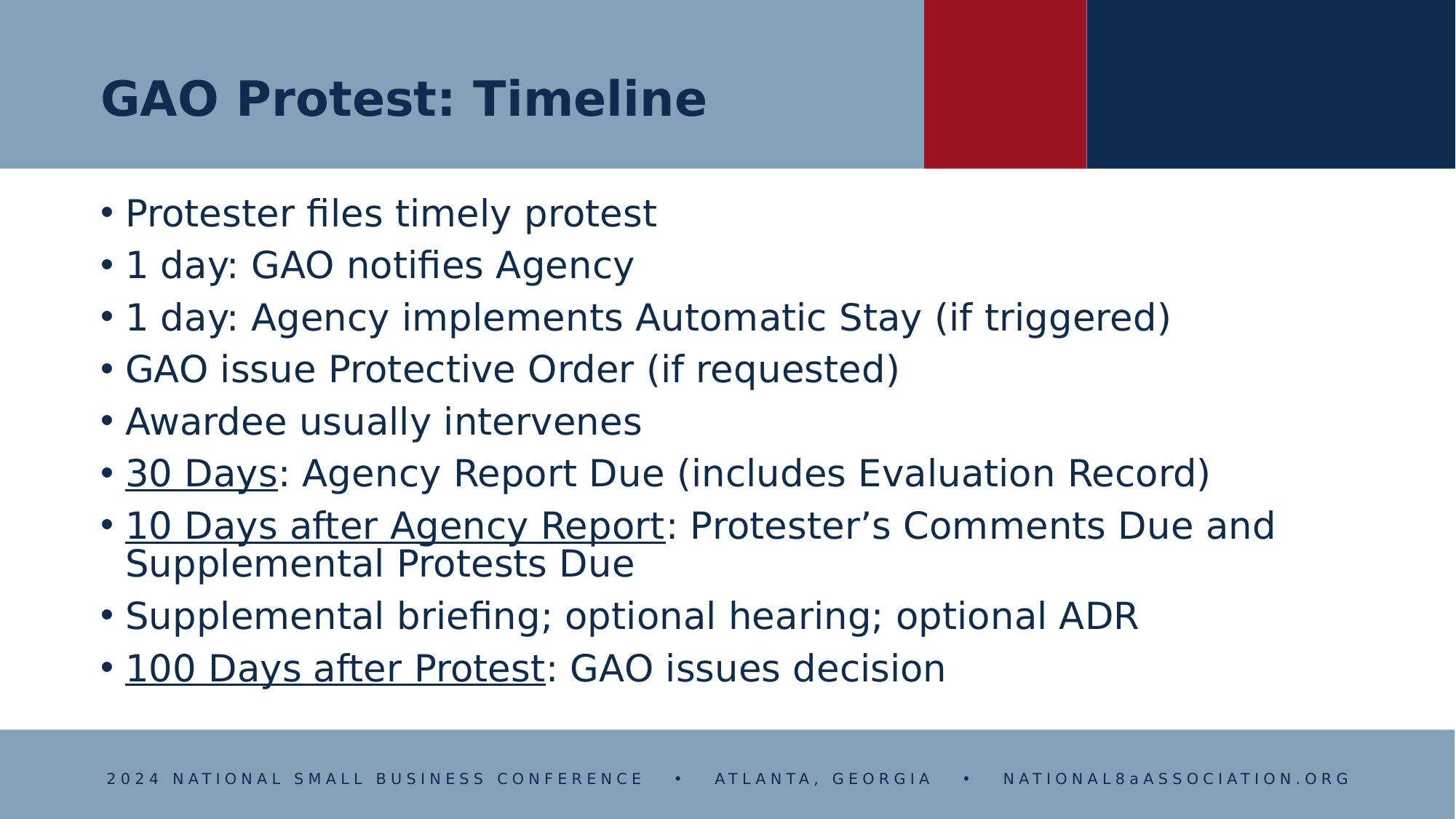

# GAO Protest: Timeline
Protester files timely protest
1 day: GAO notifies Agency
1 day: Agency implements Automatic Stay (if triggered)
GAO issue Protective Order (if requested)
Awardee usually intervenes
30 Days: Agency Report Due (includes Evaluation Record)
10 Days after Agency Report: Protester’s Comments Due and Supplemental Protests Due
Supplemental briefing; optional hearing; optional ADR
100 Days after Protest: GAO issues decision